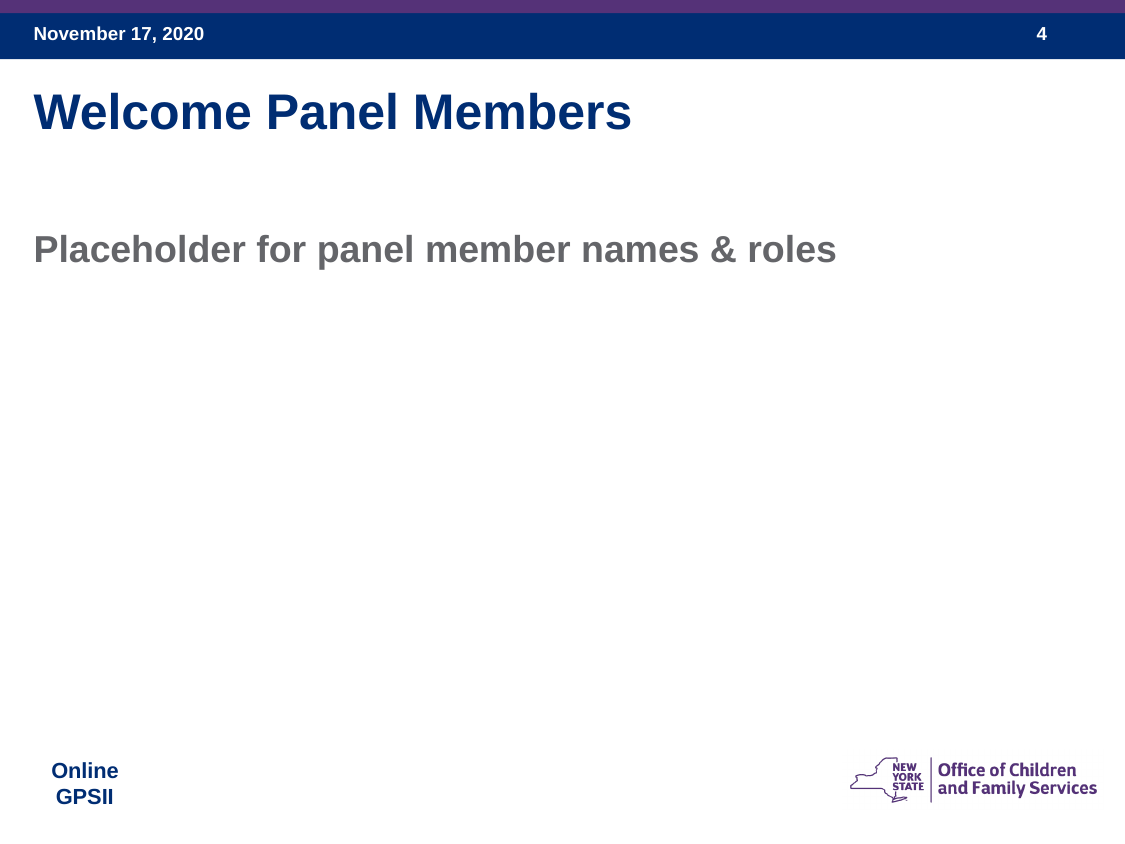

Welcome Panel Members
Placeholder for panel member names & roles